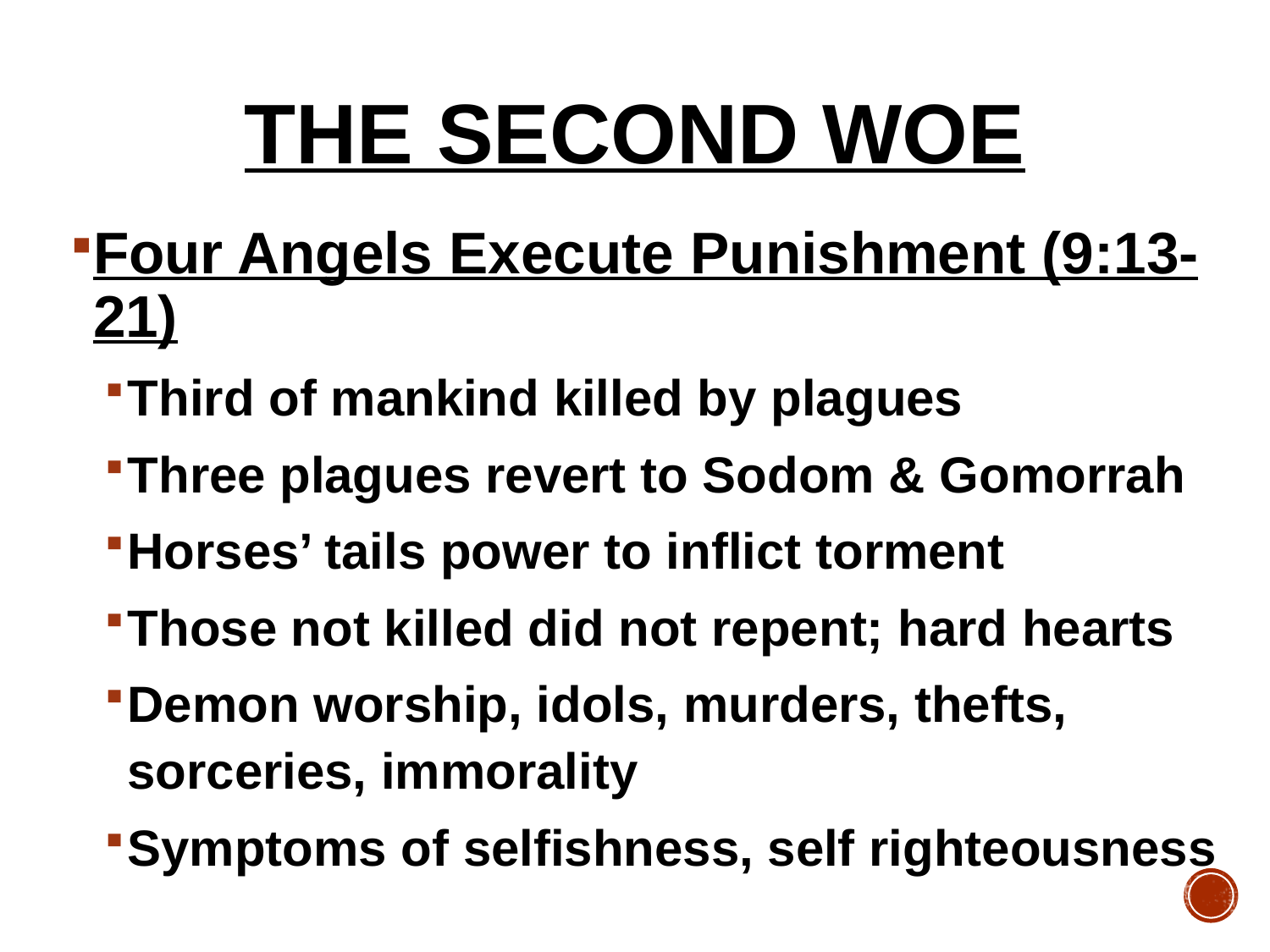

# The Second Woe
Four Angels Execute Punishment (9:13-21)
Third of mankind killed by plagues
Three plagues revert to Sodom & Gomorrah
Horses’ tails power to inflict torment
Those not killed did not repent; hard hearts
Demon worship, idols, murders, thefts, sorceries, immorality
Symptoms of selfishness, self righteousness